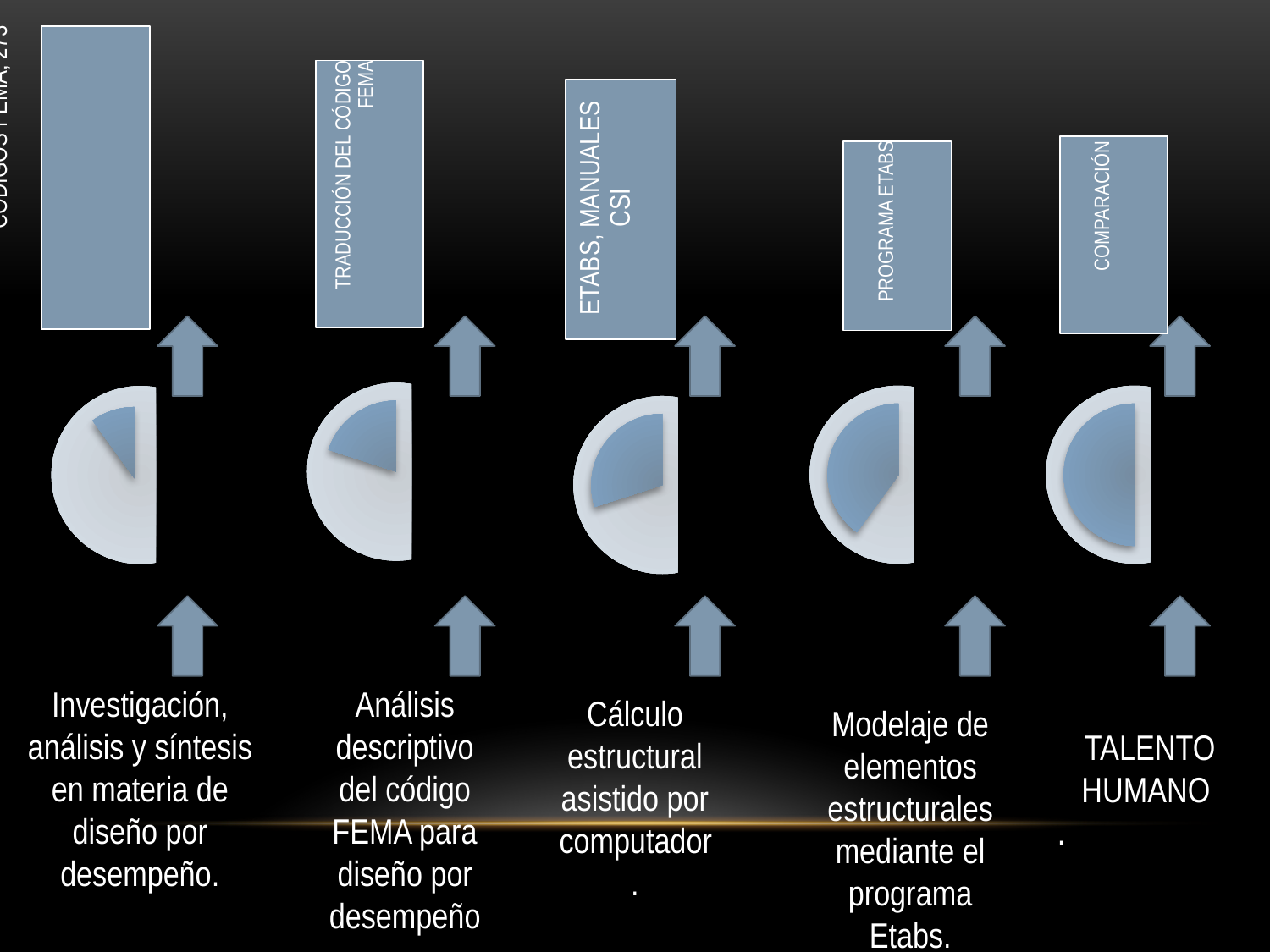

COMPARACIÓN
PROGRAMA ETABS
ETABS, MANUALES CSI
TRADUCCIÓN DEL CÓDIGO FEMA
CÓDIGOS FEMA, 273

Investigación, análisis y síntesis en materia de diseño por desempeño.
Análisis descriptivo del código FEMA para diseño por desempeño
Cálculo estructural asistido por computador.

Modelaje de elementos estructurales mediante el programa Etabs.
.

TALENTO HUMANO
.